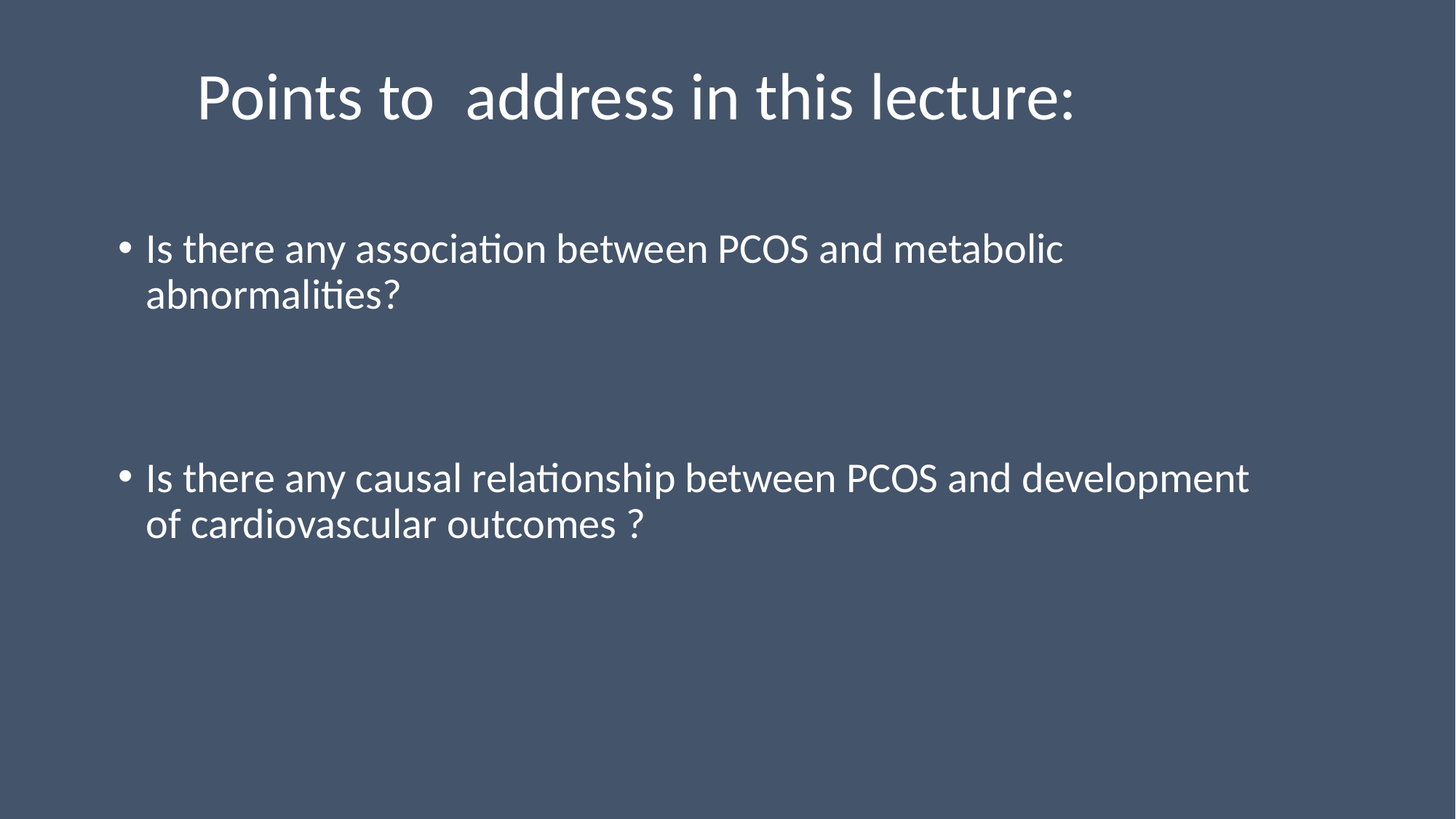

# Points to  address in this lecture:
Is there any association between PCOS and metabolic abnormalities?

Is there any causal relationship between PCOS and development of cardiovascular outcomes ?